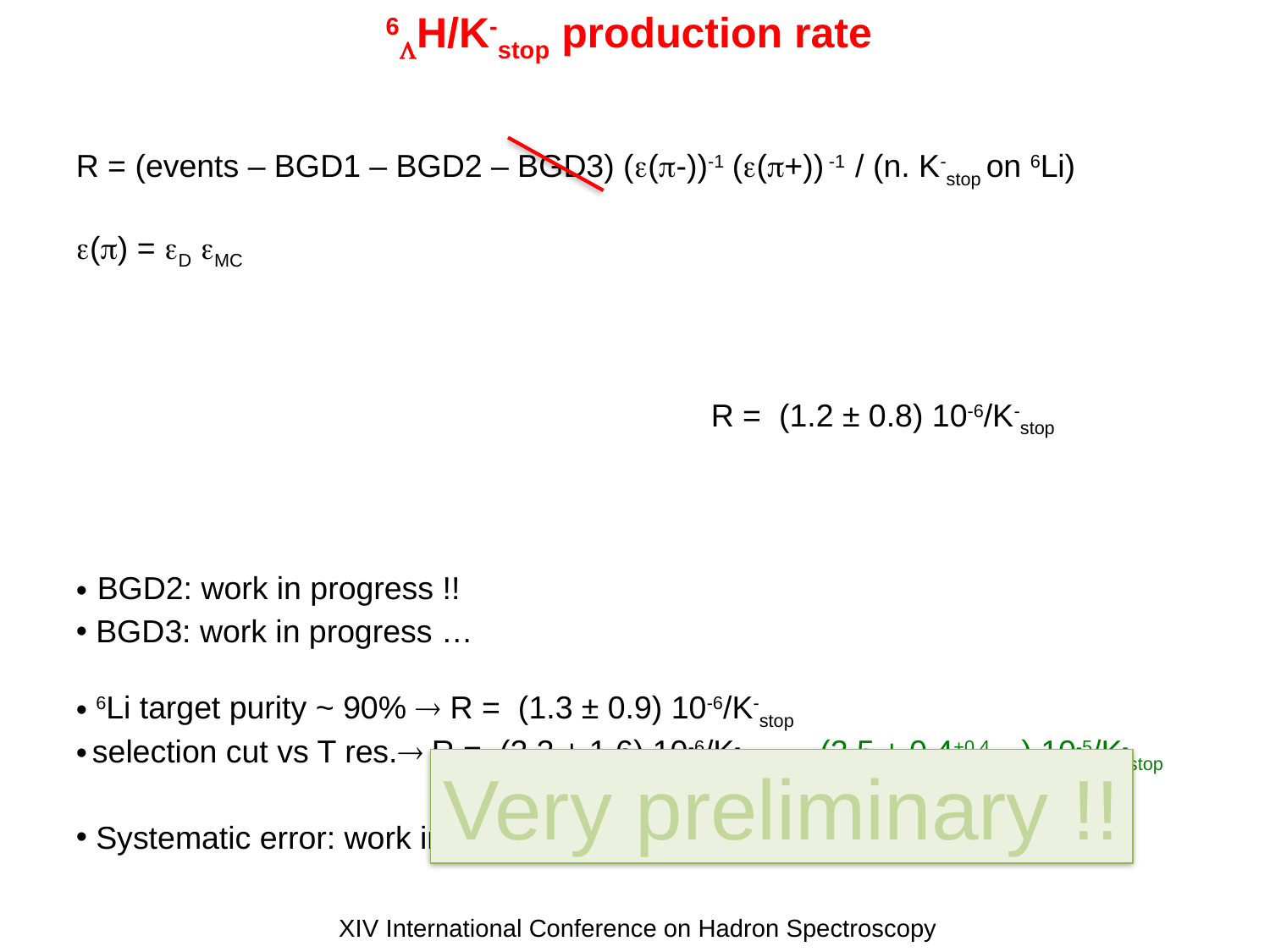

6ΛH/K-stop production rate

R = (events – BGD1 – BGD2 – BGD3) (ε(π-))-1 (ε(π+)) -1  / (n. K-stop on 6Li)

ε(π) = εD εMC

					R =  (1.2 ± 0.8) 10-6/K-stop

  BGD2: work in progress !!
 BGD3: work in progress …

 6Li target purity ~ 90% → R =  (1.3 ± 0.9) 10-6/K-stop
 selection cut vs T res.→ R =  (2.3 ± 1.6) 10-6/K-stop     (2.5 ± 0.4+0.4-0.1) 10-5/K-stop

 Systematic error: work in progress

Very preliminary !!
XIV International Conference on Hadron Spectroscopy